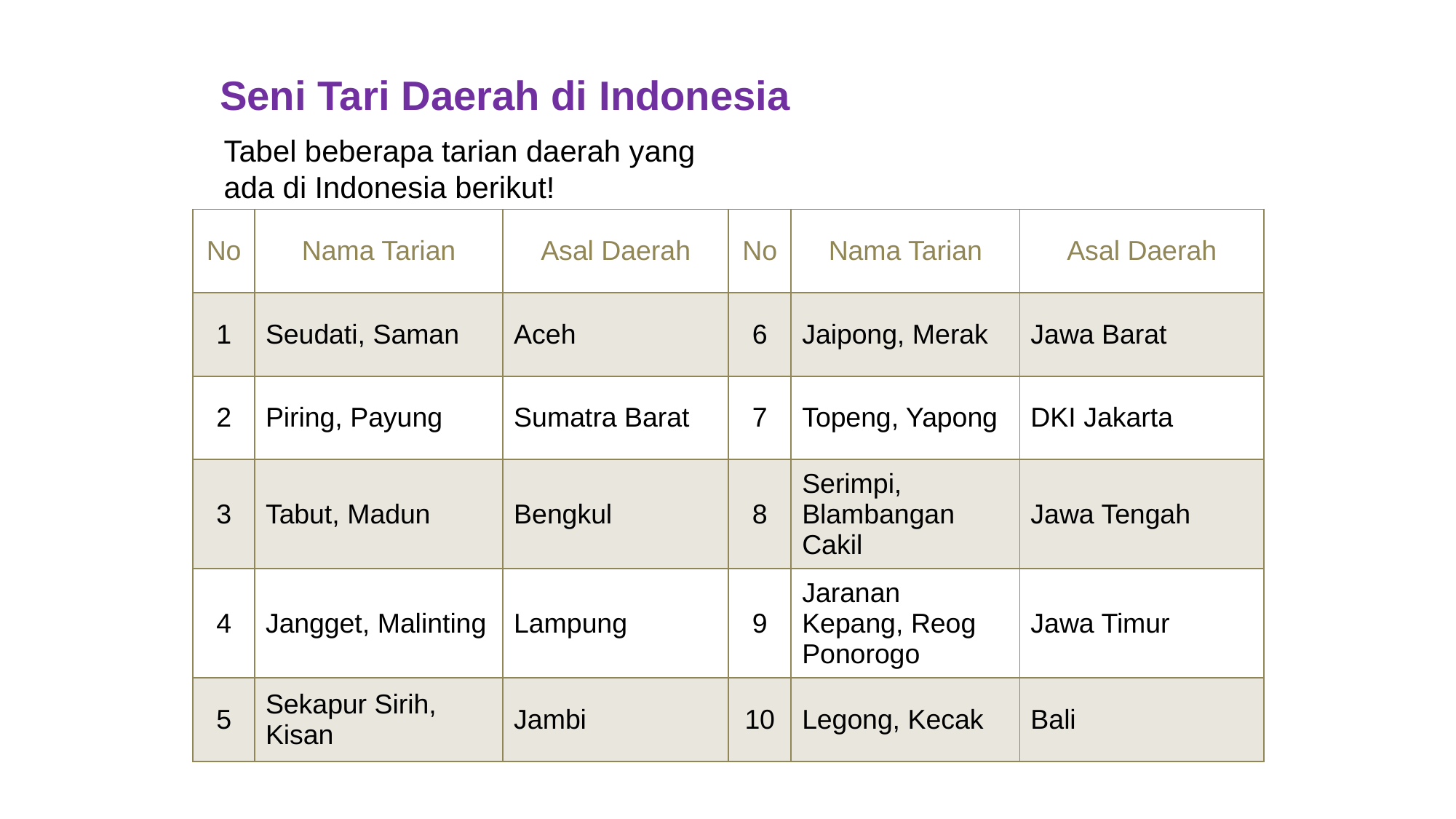

Seni Tari Daerah di Indonesia
Tabel beberapa tarian daerah yang ada di Indonesia berikut!
| No | Nama Tarian | Asal Daerah | No | Nama Tarian | Asal Daerah |
| --- | --- | --- | --- | --- | --- |
| 1 | Seudati, Saman | Aceh | 6 | Jaipong, Merak | Jawa Barat |
| 2 | Piring, Payung | Sumatra Barat | 7 | Topeng, Yapong | DKI Jakarta |
| 3 | Tabut, Madun | Bengkul | 8 | Serimpi, Blambangan Cakil | Jawa Tengah |
| 4 | Jangget, Malinting | Lampung | 9 | Jaranan Kepang, Reog Ponorogo | Jawa Timur |
| 5 | Sekapur Sirih, Kisan | Jambi | 10 | Legong, Kecak | Bali |